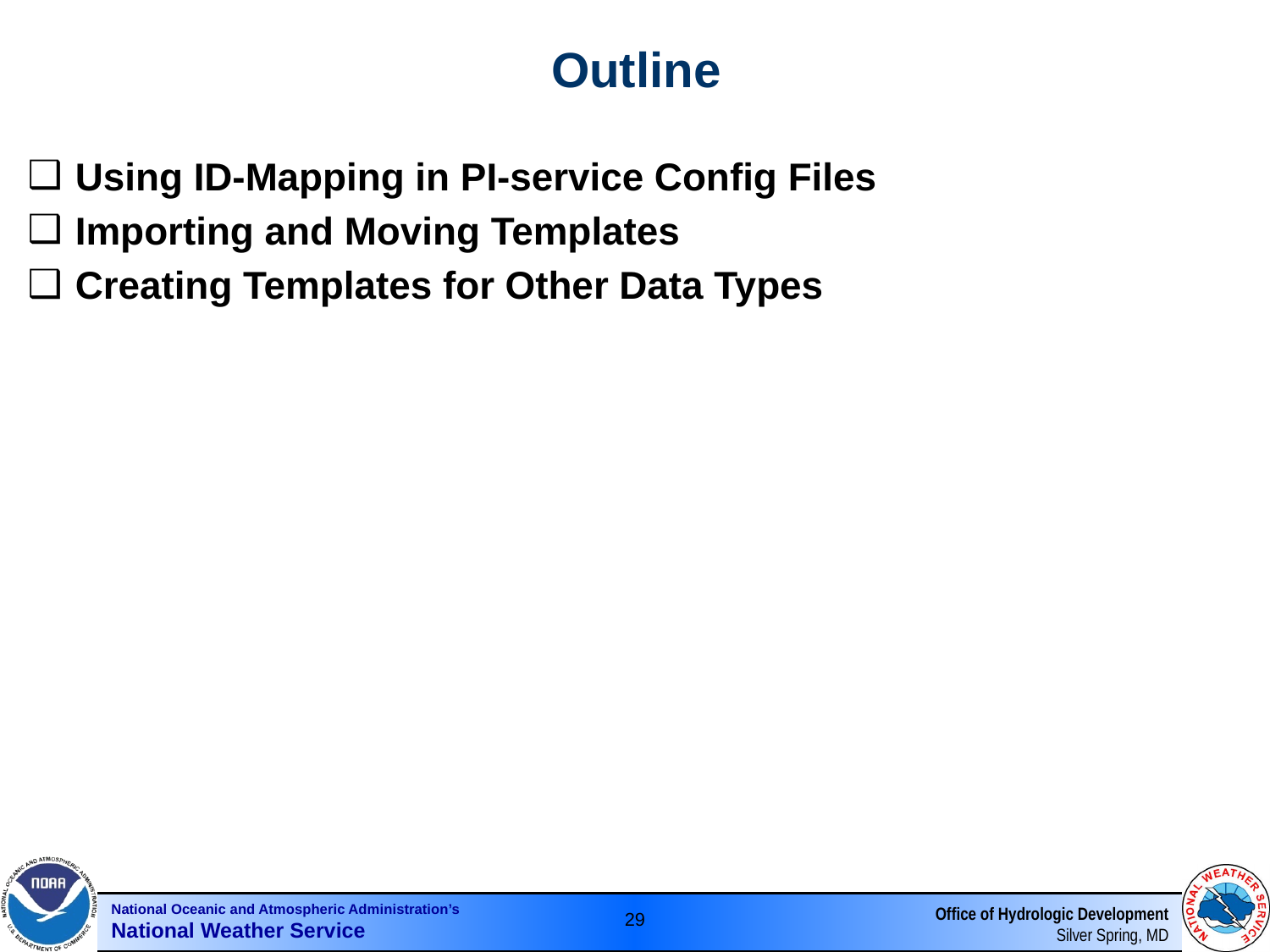

# Outline
Using ID-Mapping in PI-service Config Files
Importing and Moving Templates
Creating Templates for Other Data Types

29
Office of Hydrologic Development
Silver Spring, MD